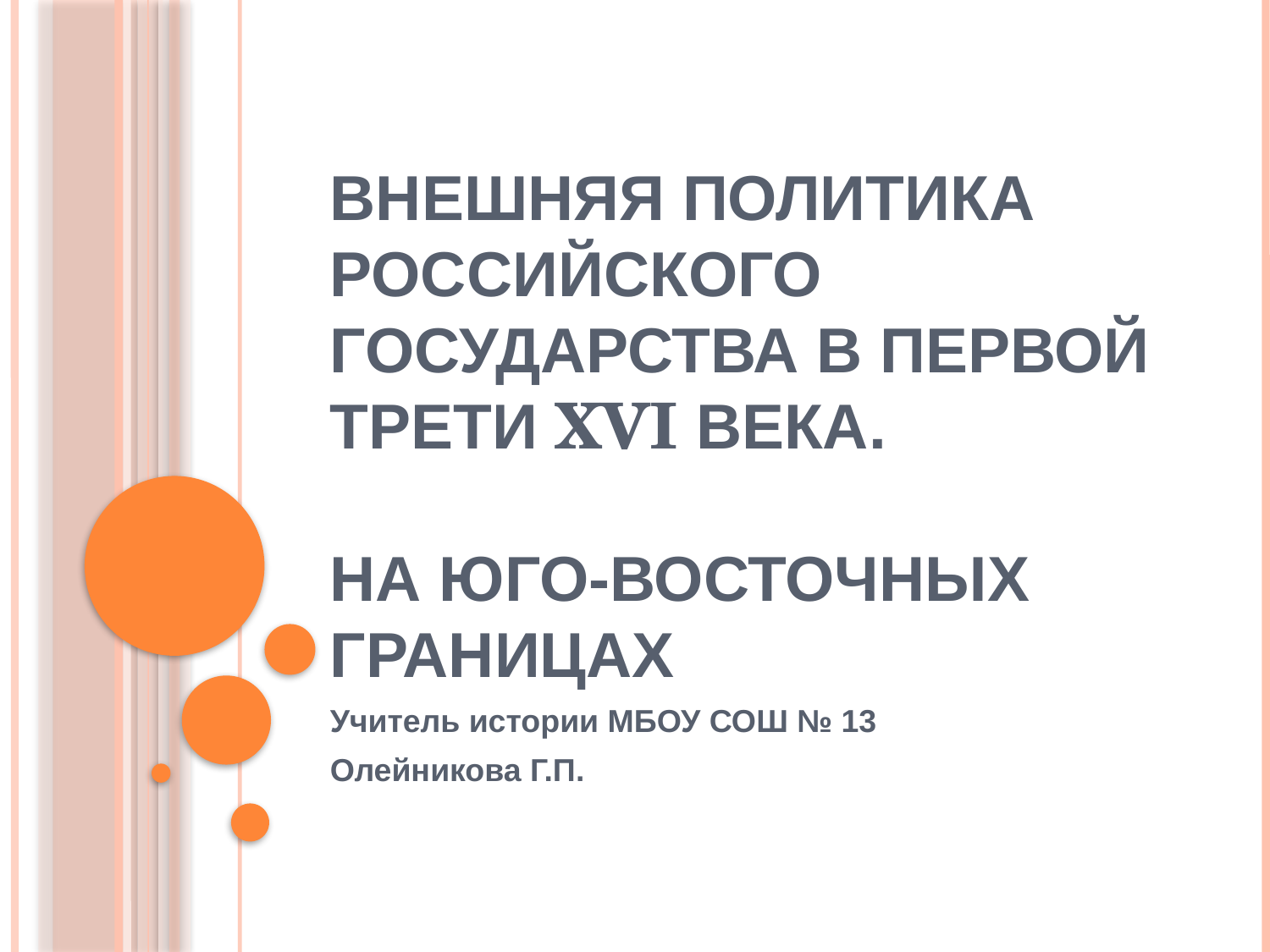

# Внешняя политика Российского государства в первой трети XVI века. На юго-восточных границах
Учитель истории МБОУ СОШ № 13
Олейникова Г.П.